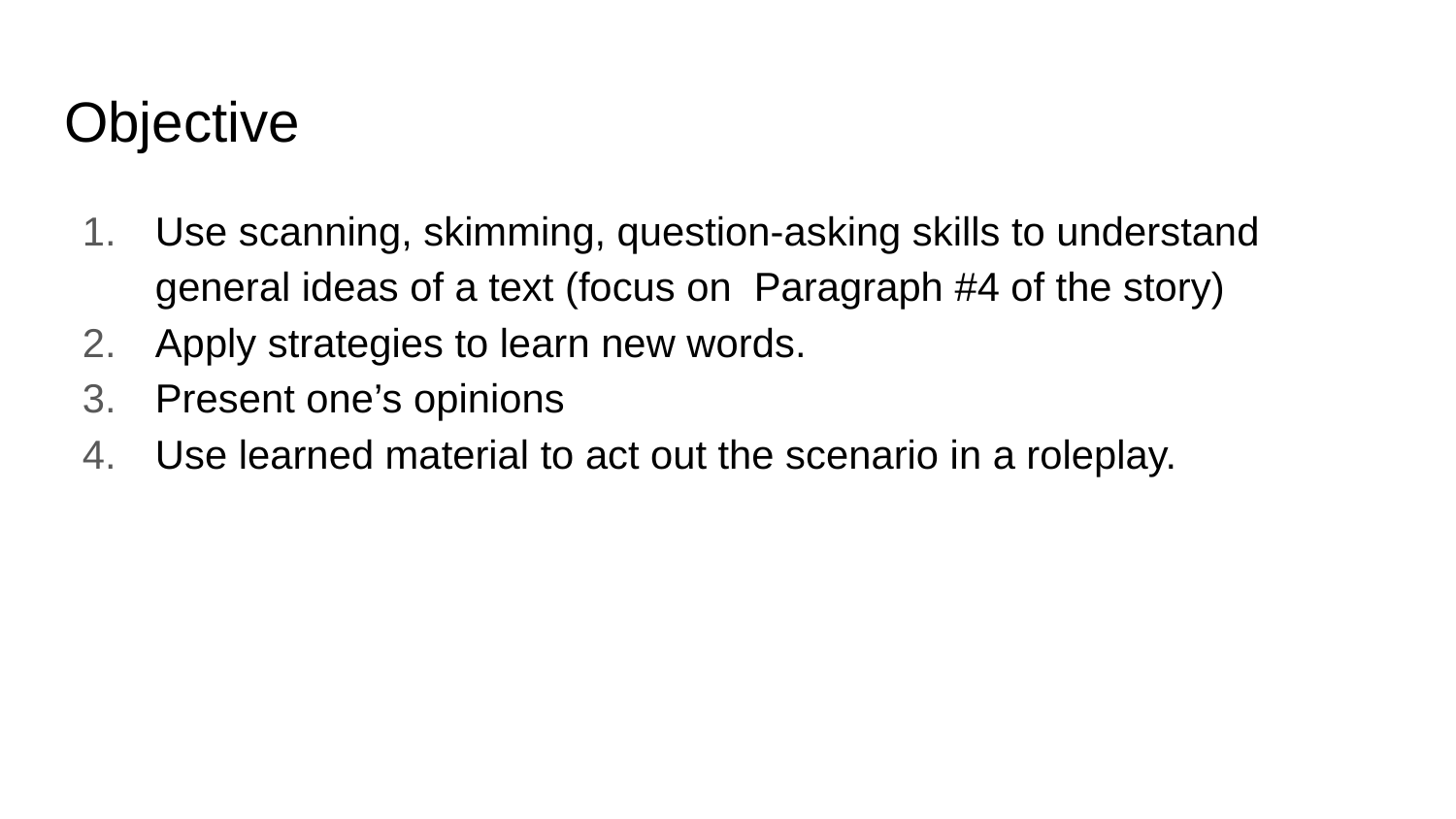

# Objective
Use scanning, skimming, question-asking skills to understand general ideas of a text (focus on  Paragraph #4 of the story)
Apply strategies to learn new words.
Present one’s opinions
Use learned material to act out the scenario in a roleplay.